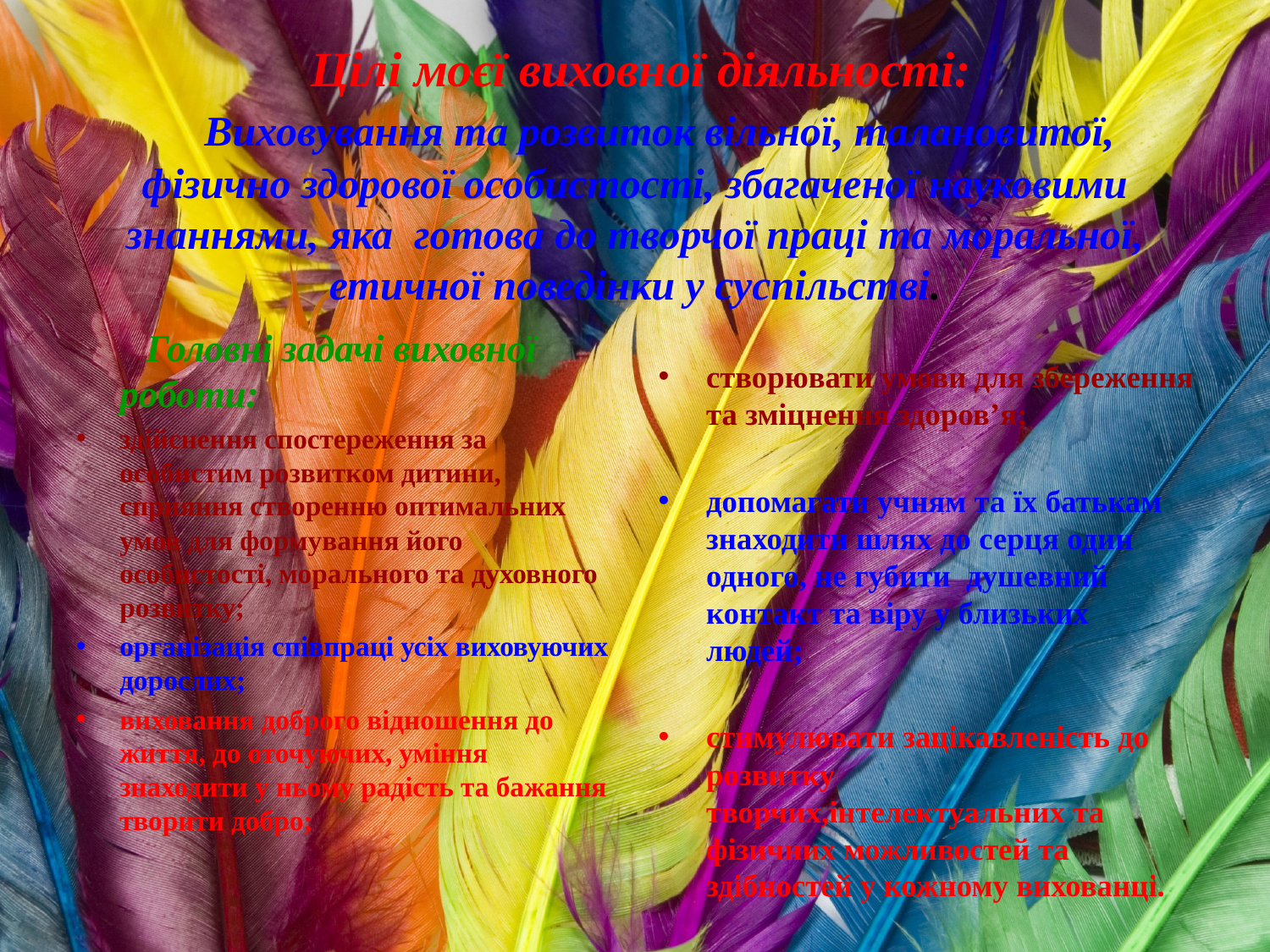

# Цілі моєї виховної діяльності: Виховування та розвиток вільної, талановитої, фізично здорової особистості, збагаченої науковими знаннями, яка  готова до творчої праці та моральної, етичної поведінки у суспільстві.

створювати умови для збереження та зміцнення здоров’я;

допомагати учням та їх батькам знаходити шлях до серця один одного, не губити  душевний контакт та віру у близьких людей;

стимулювати зацікавленість до розвитку творчих,інтелектуальних та фізичних можливостей та здібностей у кожному вихованці.

          Головні задачі виховної роботи:
здійснення спостереження за особистим розвитком дитини, сприяння створенню оптимальних умов для формування його особистості, морального та духовного розвитку;
організація співпраці усіх виховуючих дорослих;
виховання доброго відношення до життя, до оточуючих, уміння знаходити у ньому радість та бажання творити добро;